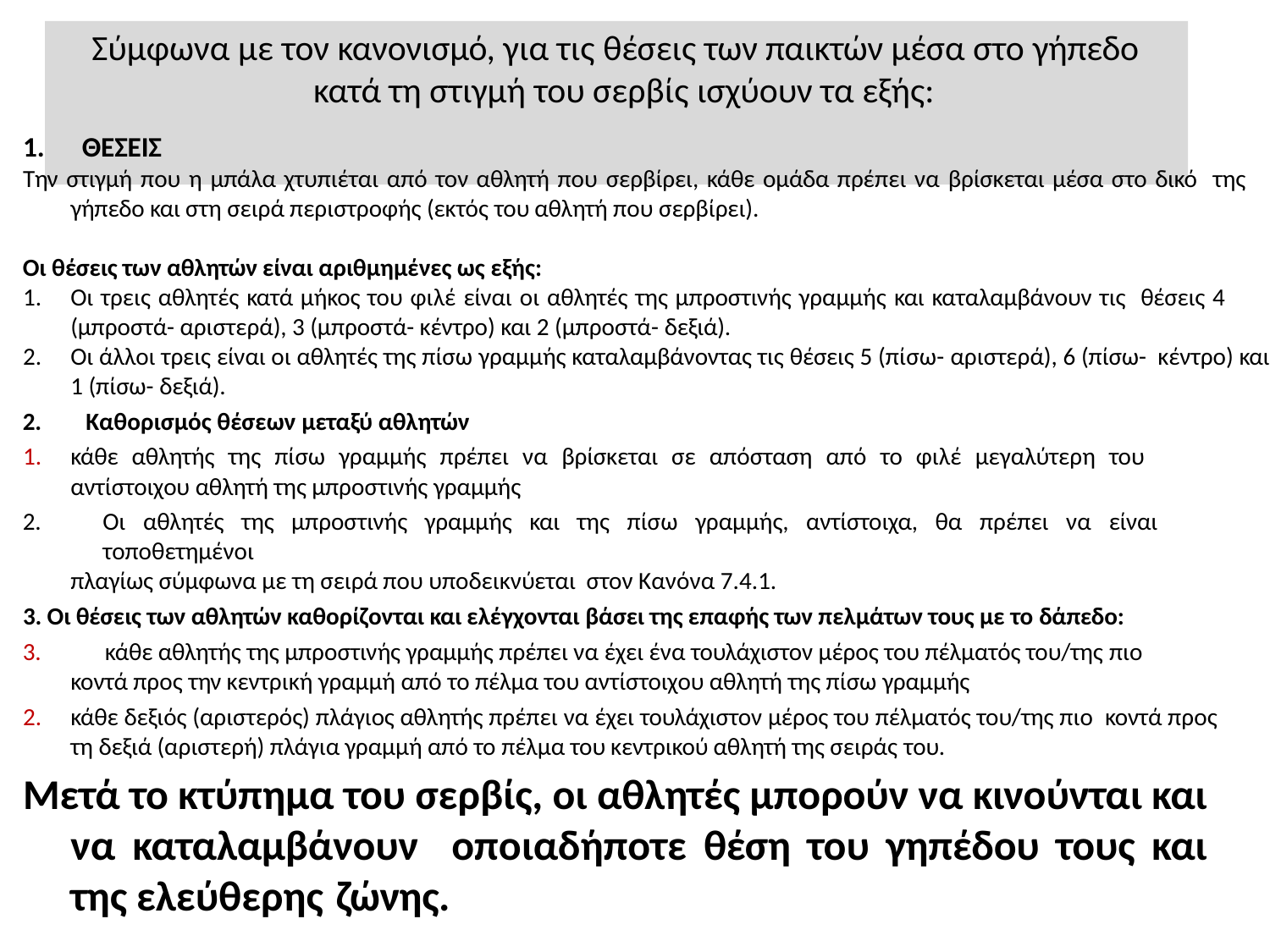

# Σύμφωνα με τον κανονισμό, για τις θέσεις των παικτών μέσα στο γήπεδο  κατά τη στιγμή του σερβίς ισχύουν τα εξής:
1.      ΘΕΣΕΙΣ
Την στιγμή που η μπάλα χτυπιέται από τον αθλητή που σερβίρει, κάθε ομάδα πρέπει να βρίσκεται μέσα στο δικό  της γήπεδο και στη σειρά περιστροφής (εκτός του αθλητή που σερβίρει).

Οι θέσεις των αθλητών είναι αριθμημένες ως εξής:
Οι τρεις αθλητές κατά μήκος του φιλέ είναι οι αθλητές της μπροστινής γραμμής και καταλαμβάνουν τις  θέσεις 4 (μπροστά- αριστερά), 3 (μπροστά- κέντρο) και 2 (μπροστά- δεξιά).
Οι άλλοι τρεις είναι οι αθλητές της πίσω γραμμής καταλαμβάνοντας τις θέσεις 5 (πίσω- αριστερά), 6 (πίσω-  κέντρο) και 1 (πίσω- δεξιά).
Καθορισμός θέσεων μεταξύ αθλητών
κάθε αθλητής της πίσω γραμμής πρέπει να βρίσκεται σε απόσταση από το φιλέ μεγαλύτερη του  αντίστοιχου αθλητή της μπροστινής γραμμής
Οι αθλητές της μπροστινής γραμμής και της πίσω γραμμής, αντίστοιχα, θα πρέπει να είναι τοποθετημένοι
πλαγίως σύμφωνα με τη σειρά που υποδεικνύεται  στον Κανόνα 7.4.1.
3. Οι θέσεις των αθλητών καθορίζονται και ελέγχονται βάσει της επαφής των πελμάτων τους με το δάπεδο:
κάθε αθλητής της μπροστινής γραμμής πρέπει να έχει ένα τουλάχιστον μέρος του πέλματός του/της πιο
κοντά προς την κεντρική γραμμή από το πέλμα του αντίστοιχου αθλητή της πίσω γραμμής
κάθε δεξιός (αριστερός) πλάγιος αθλητής πρέπει να έχει τουλάχιστον μέρος του πέλματός του/της πιο  κοντά προς τη δεξιά (αριστερή) πλάγια γραμμή από το πέλμα του κεντρικού αθλητή της σειράς του.
Μετά το κτύπημα του σερβίς, οι αθλητές μπορούν να κινούνται και να καταλαμβάνουν  οποιαδήποτε θέση του γηπέδου τους και της ελεύθερης ζώνης.